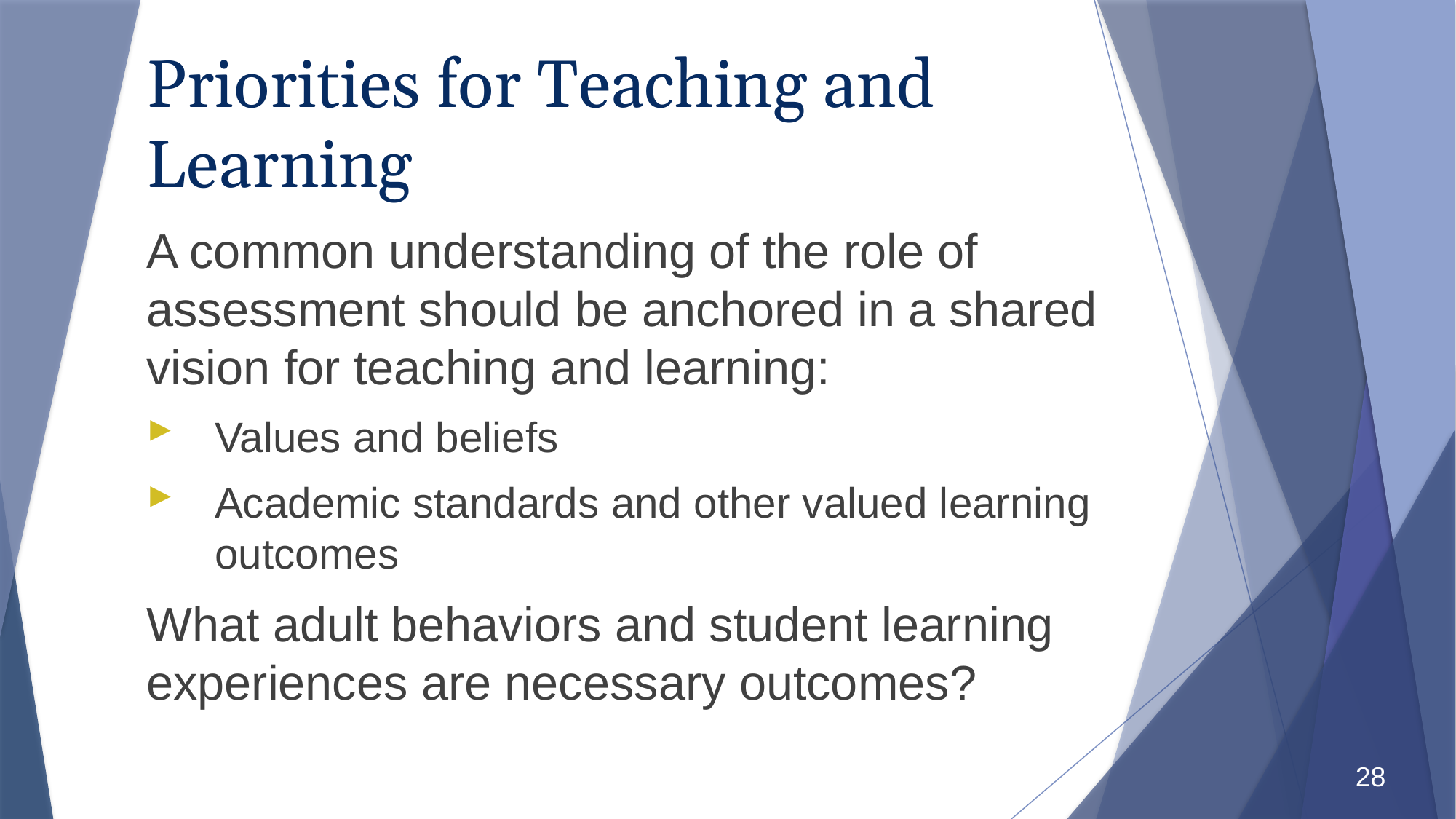

# Priorities for Teaching and Learning
A common understanding of the role of assessment should be anchored in a shared vision for teaching and learning:
Values and beliefs
Academic standards and other valued learning outcomes
What adult behaviors and student learning experiences are necessary outcomes?

28